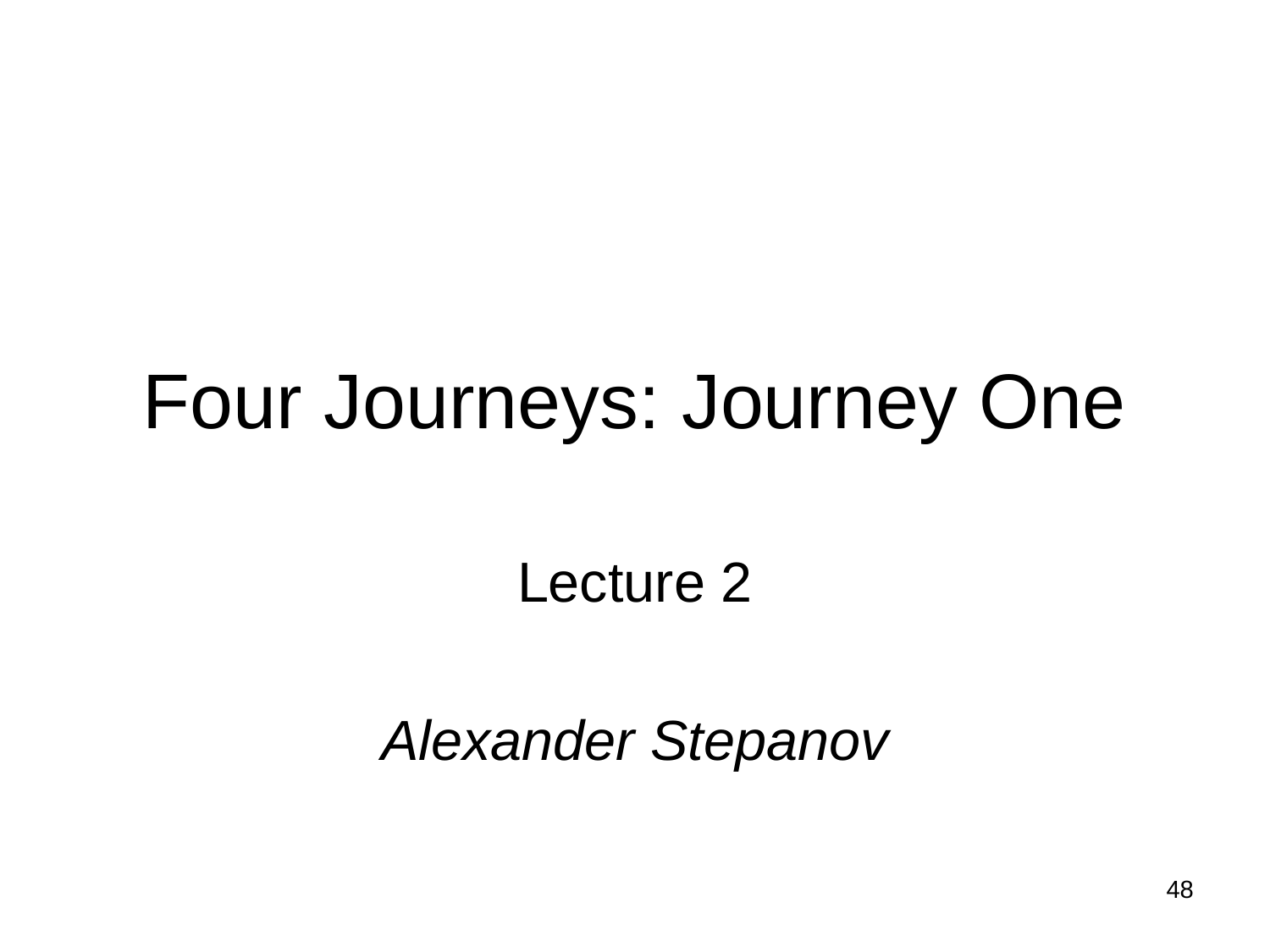

# Four Journeys: Journey One
Lecture 2

Alexander Stepanov
48